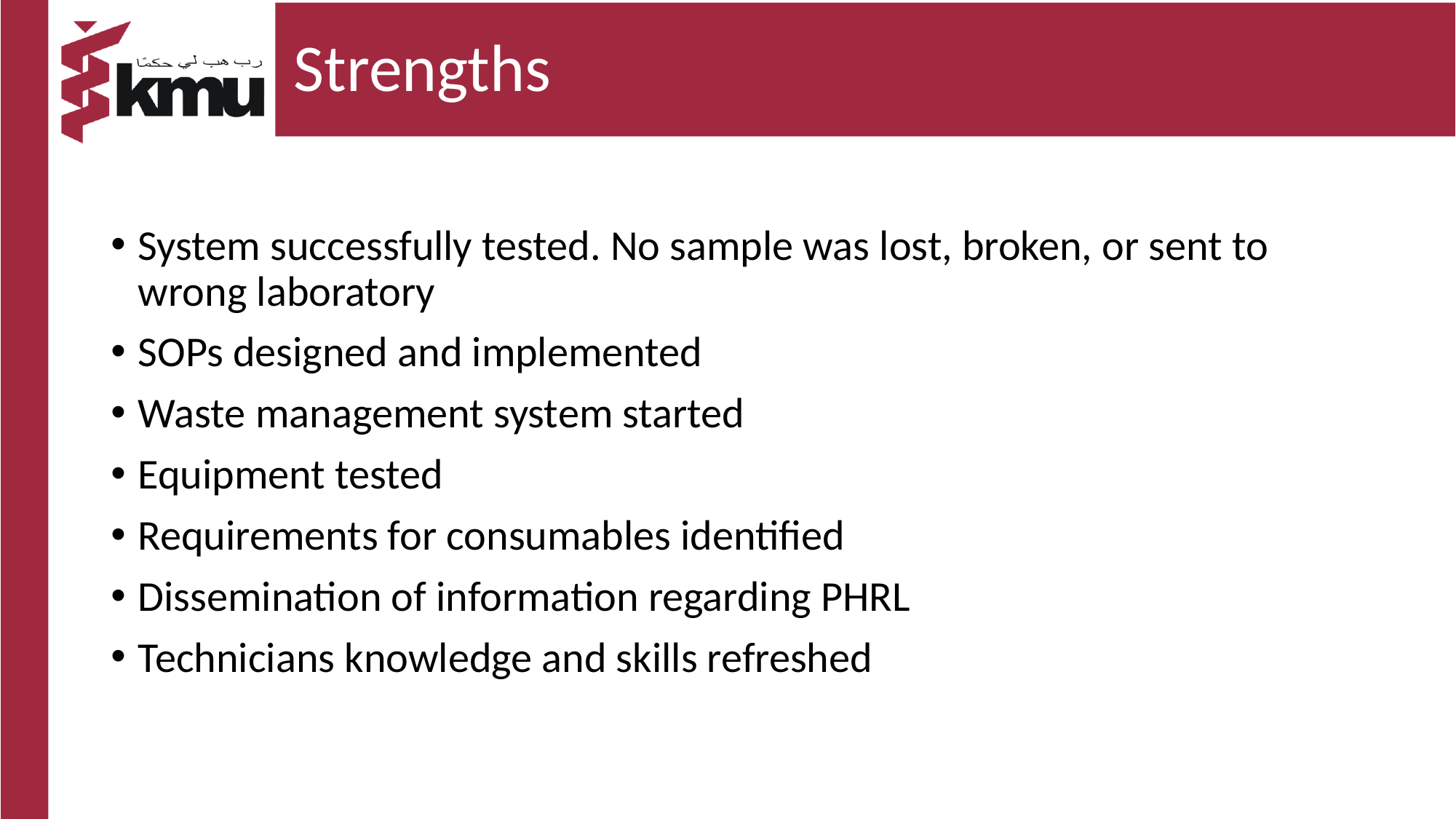

# Strengths
System successfully tested. No sample was lost, broken, or sent to wrong laboratory
SOPs designed and implemented
Waste management system started
Equipment tested
Requirements for consumables identified
Dissemination of information regarding PHRL
Technicians knowledge and skills refreshed